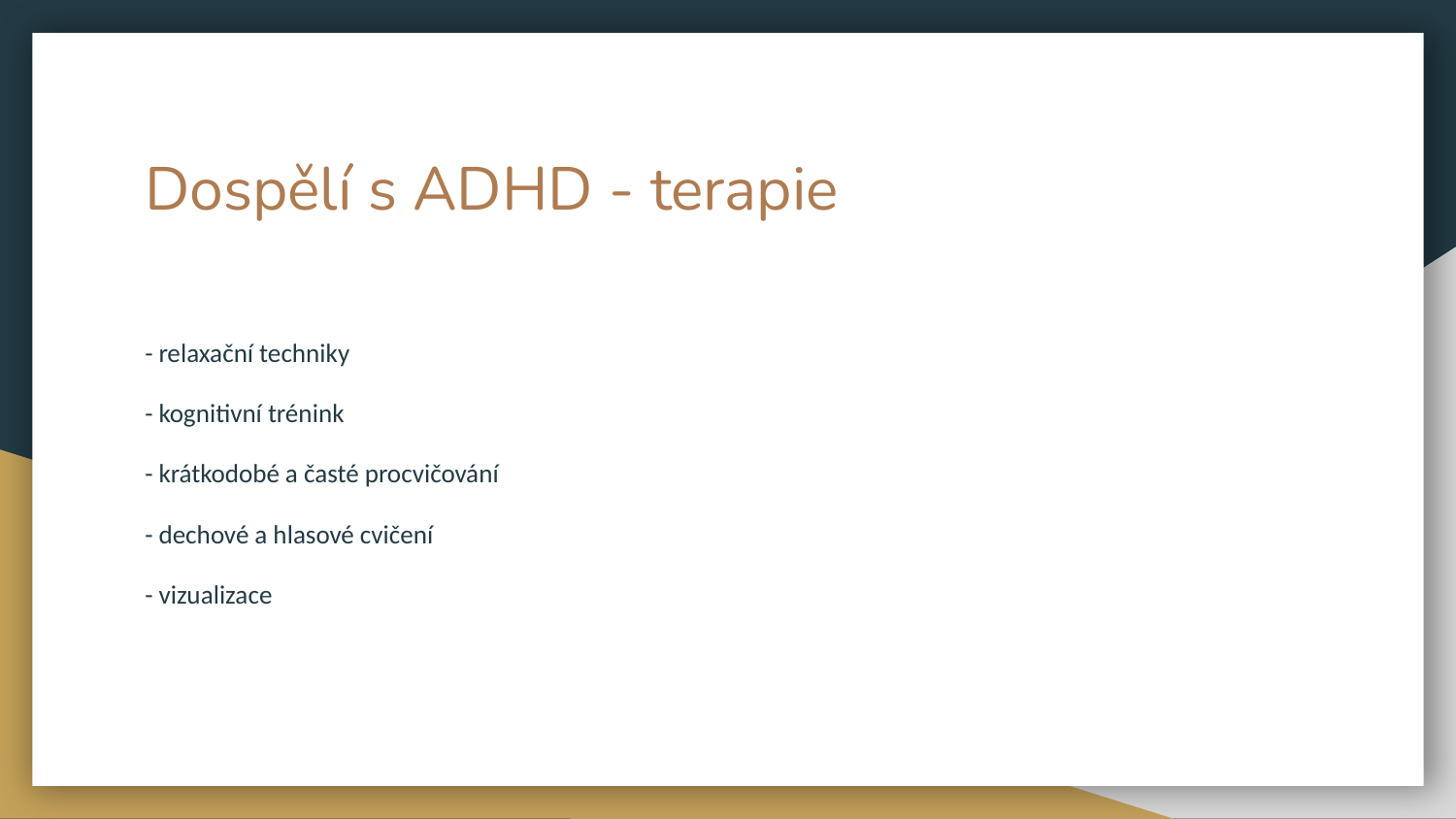

# Dospělí s ADHD - terapie
- relaxační techniky
- kognitivní trénink
- krátkodobé a časté procvičování
- dechové a hlasové cvičení
- vizualizace